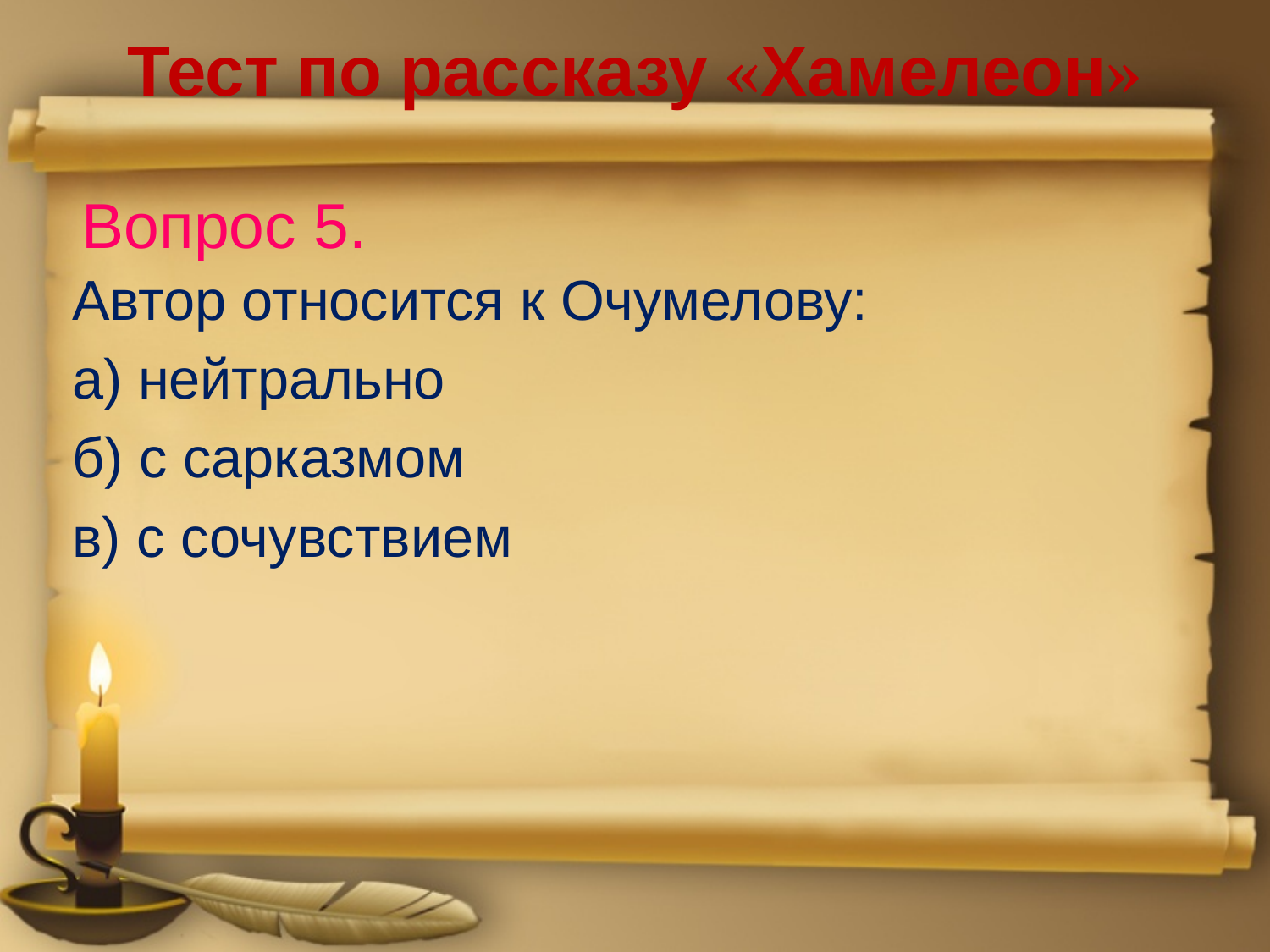

# Тест по рассказу «Хамелеон»

Автор относится к Очумелову:
а) нейтрально
б) с сарказмом
в) с сочувствием

Вопрос 5.